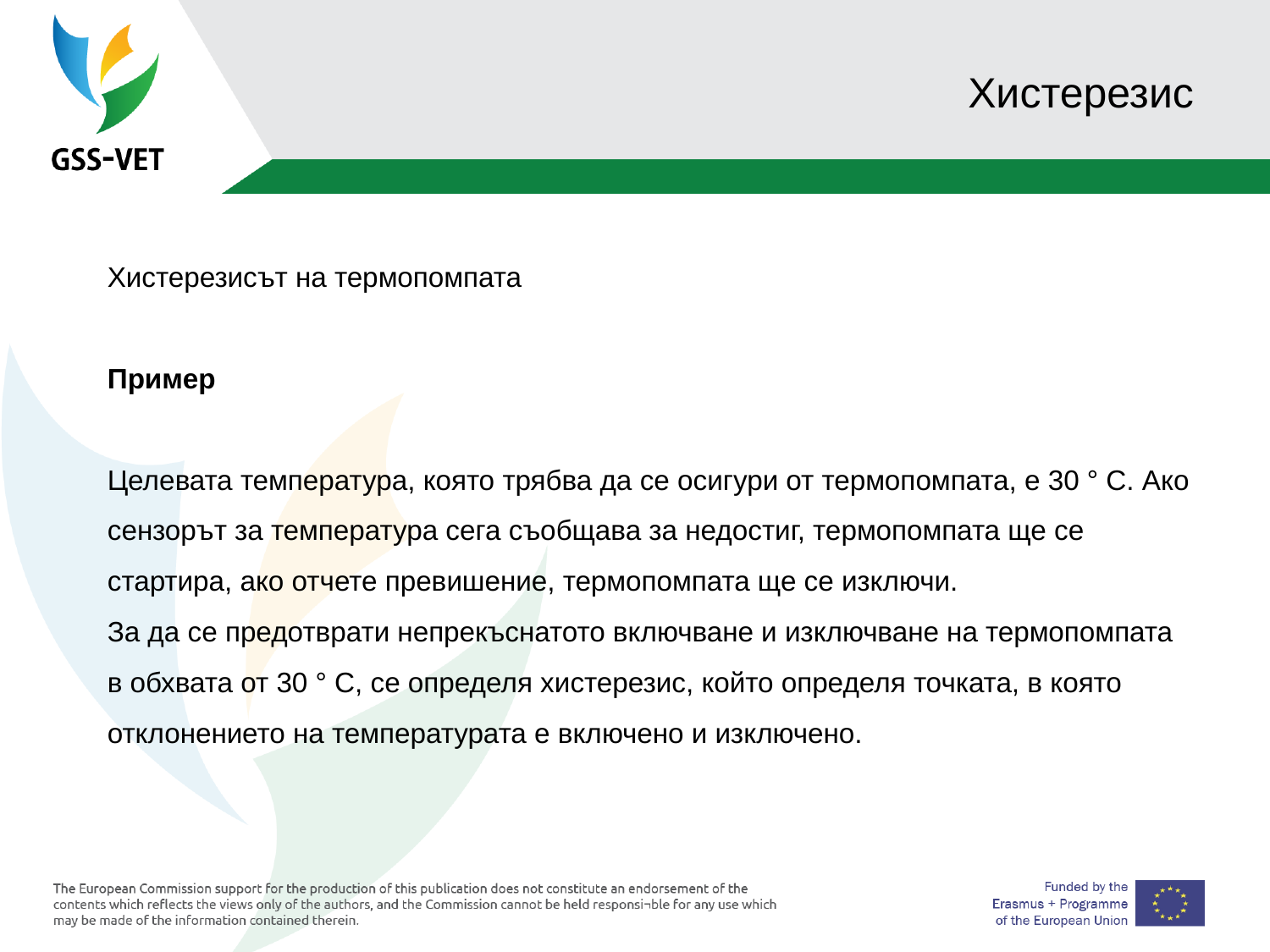

# Хистерезис
Хистерезисът на термопомпата

Пример

Целевата температура, която трябва да се осигури от термопомпата, е 30 ° C. Ако сензорът за температура сега съобщава за недостиг, термопомпата ще се стартира, ако отчете превишение, термопомпата ще се изключи.
За да се предотврати непрекъснатото включване и изключване на термопомпата в обхвата от 30 ° C, се определя хистерезис, който определя точката, в която отклонението на температурата е включено и изключено.